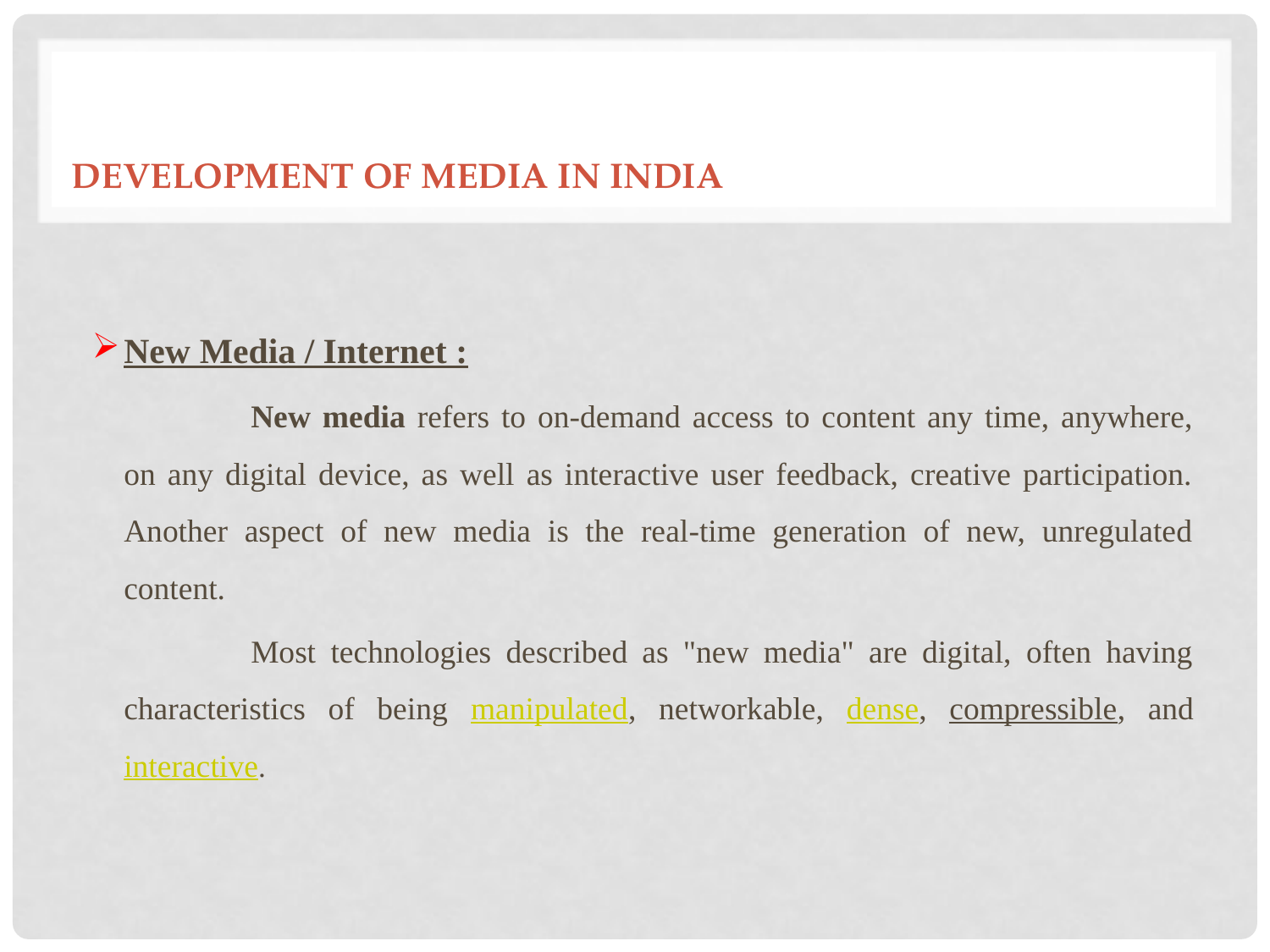

# Development of media in india

New Media / Internet :
		New media refers to on-demand access to content any time, anywhere, on any digital device, as well as interactive user feedback, creative participation. Another aspect of new media is the real-time generation of new, unregulated content.
		Most technologies described as "new media" are digital, often having characteristics of being manipulated, networkable, dense, compressible, and interactive.